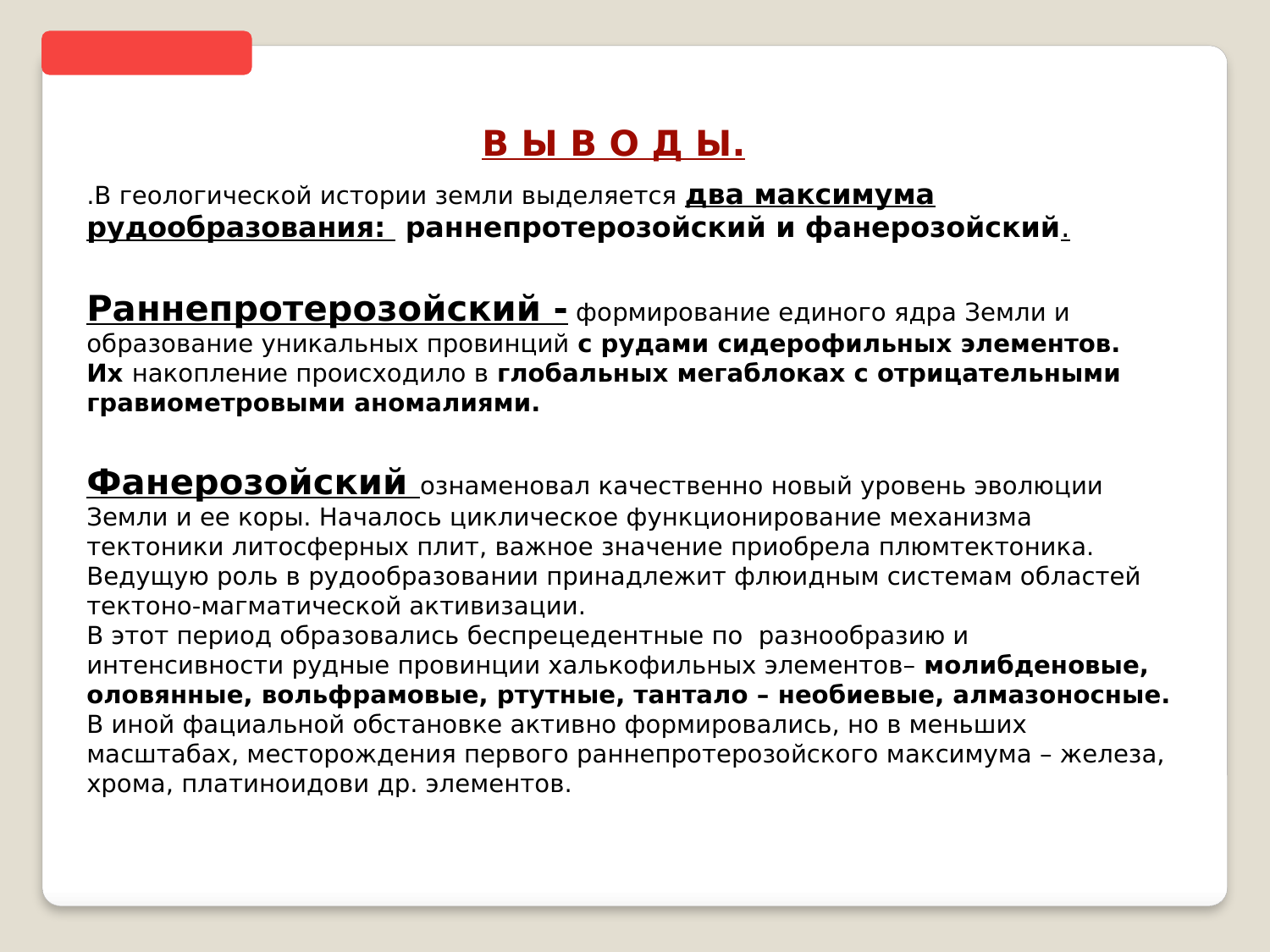

В Ы В О Д Ы.

.В геологической истории земли выделяется два максимума рудообразования:  раннепротерозойский и фанерозойский.

Раннепротерозойский - формирование единого ядра Земли и образование уникальных провинций с рудами сидерофильных элементов.  Их накопление происходило в глобальных мегаблоках с отрицательными гравиометровыми аномалиями.

Фанерозойский ознаменовал качественно новый уровень эволюции Земли и ее коры. Началось циклическое функционирование механизма тектоники литосферных плит, важное значение приобрела плюмтектоника. Ведущую роль в рудообразовании принадлежит флюидным системам областей тектоно-магматической активизации.
В этот период образовались беспрецедентные по  разнообразию и интенсивности рудные провинции халькофильных элементов– молибденовые, оловянные, вольфрамовые, ртутные, тантало – необиевые, алмазоносные. В иной фациальной обстановке активно формировались, но в меньших масштабах, месторождения первого раннепротерозойского максимума – железа, хрома, платиноидови др. элементов.